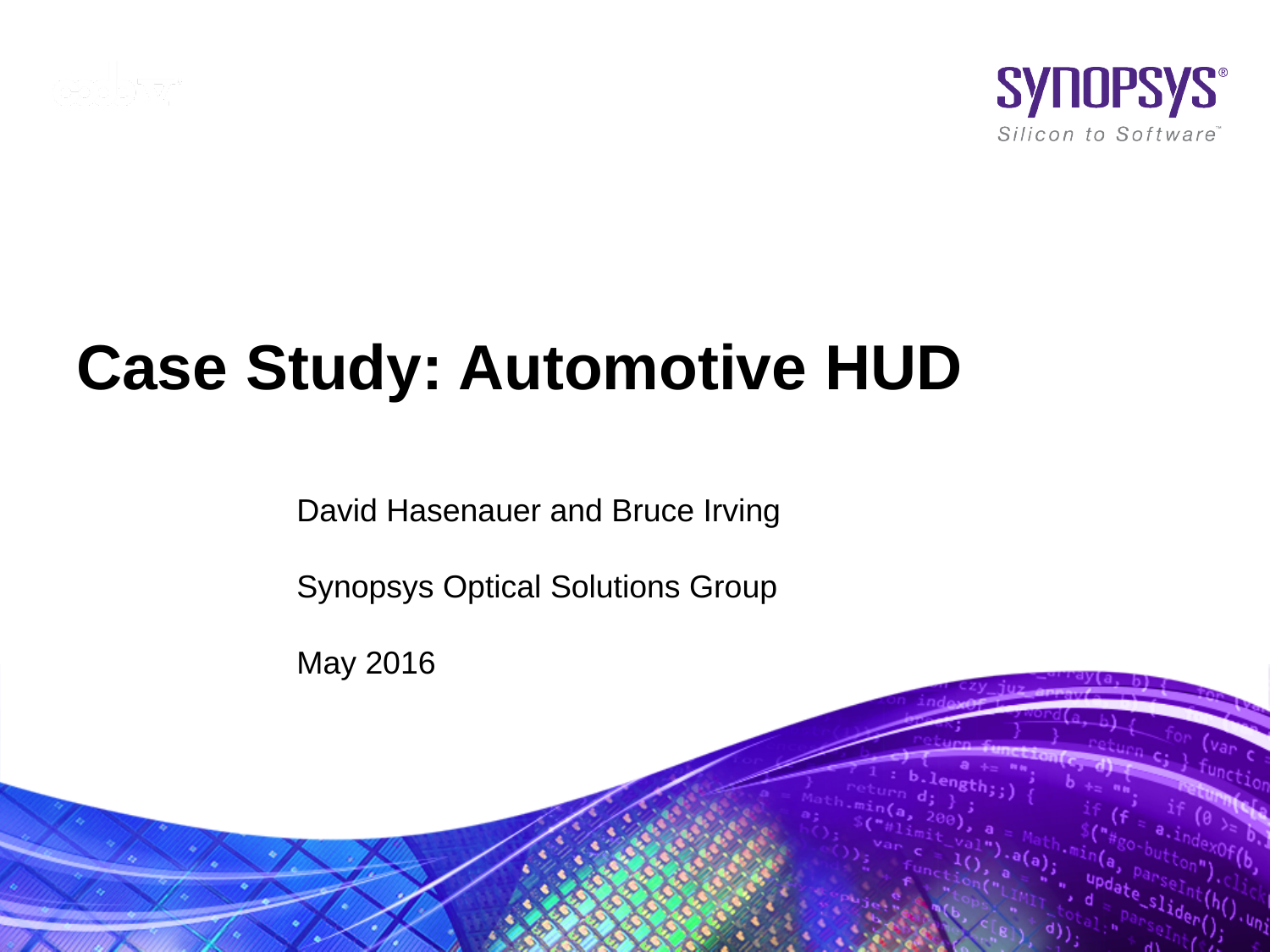

# Case Study: Automotive HUD
David Hasenauer and Bruce Irving
Synopsys Optical Solutions Group
May 2016